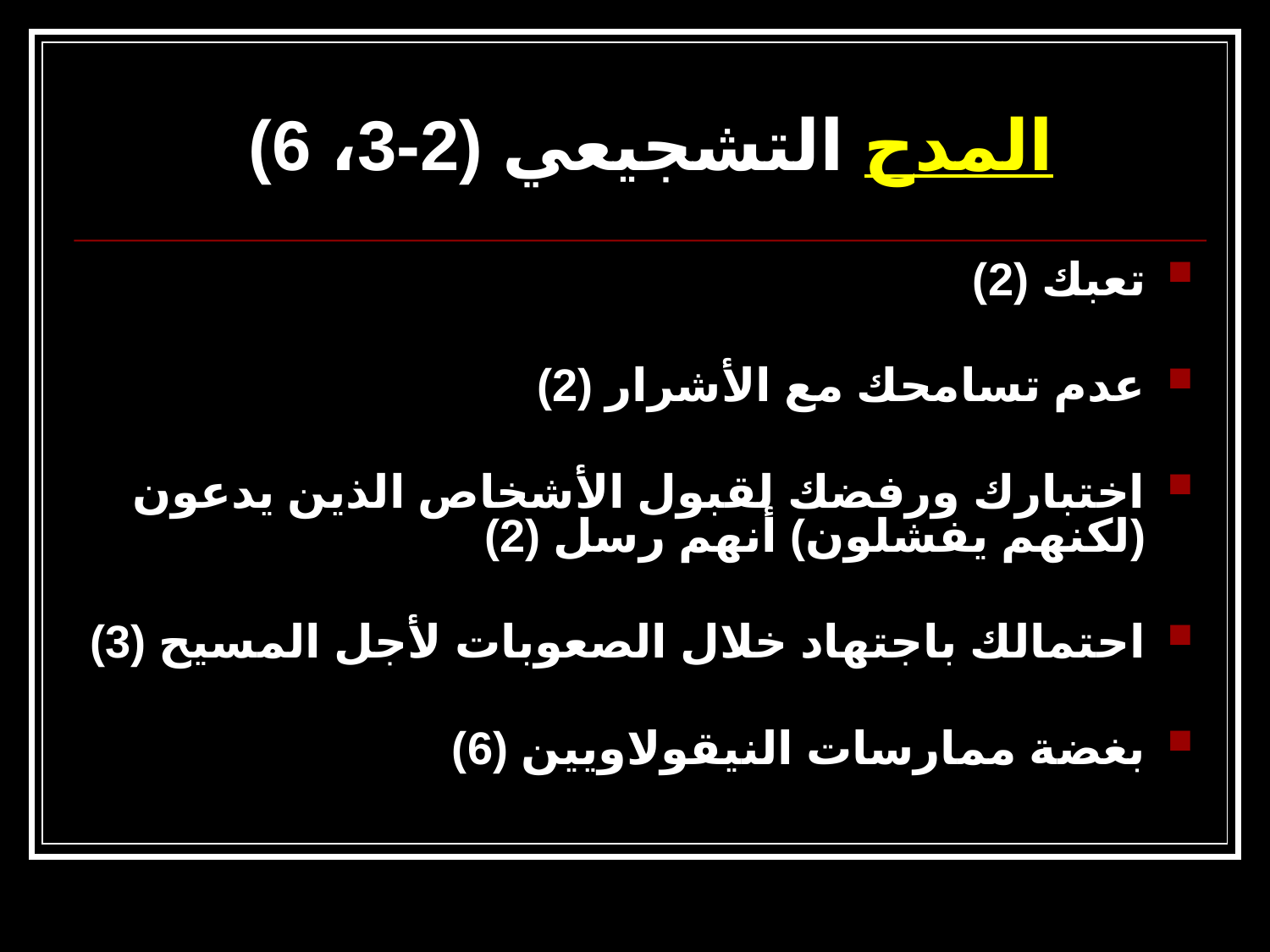

# المدح التشجيعي (2-3، 6)
تعبك (2)

عدم تسامحك مع الأشرار (2)

اختبارك ورفضك لقبول الأشخاص الذين يدعون (لكنهم يفشلون) أنهم رسل (2)

احتمالك باجتهاد خلال الصعوبات لأجل المسيح (3)

بغضة ممارسات النيقولاويين (6)